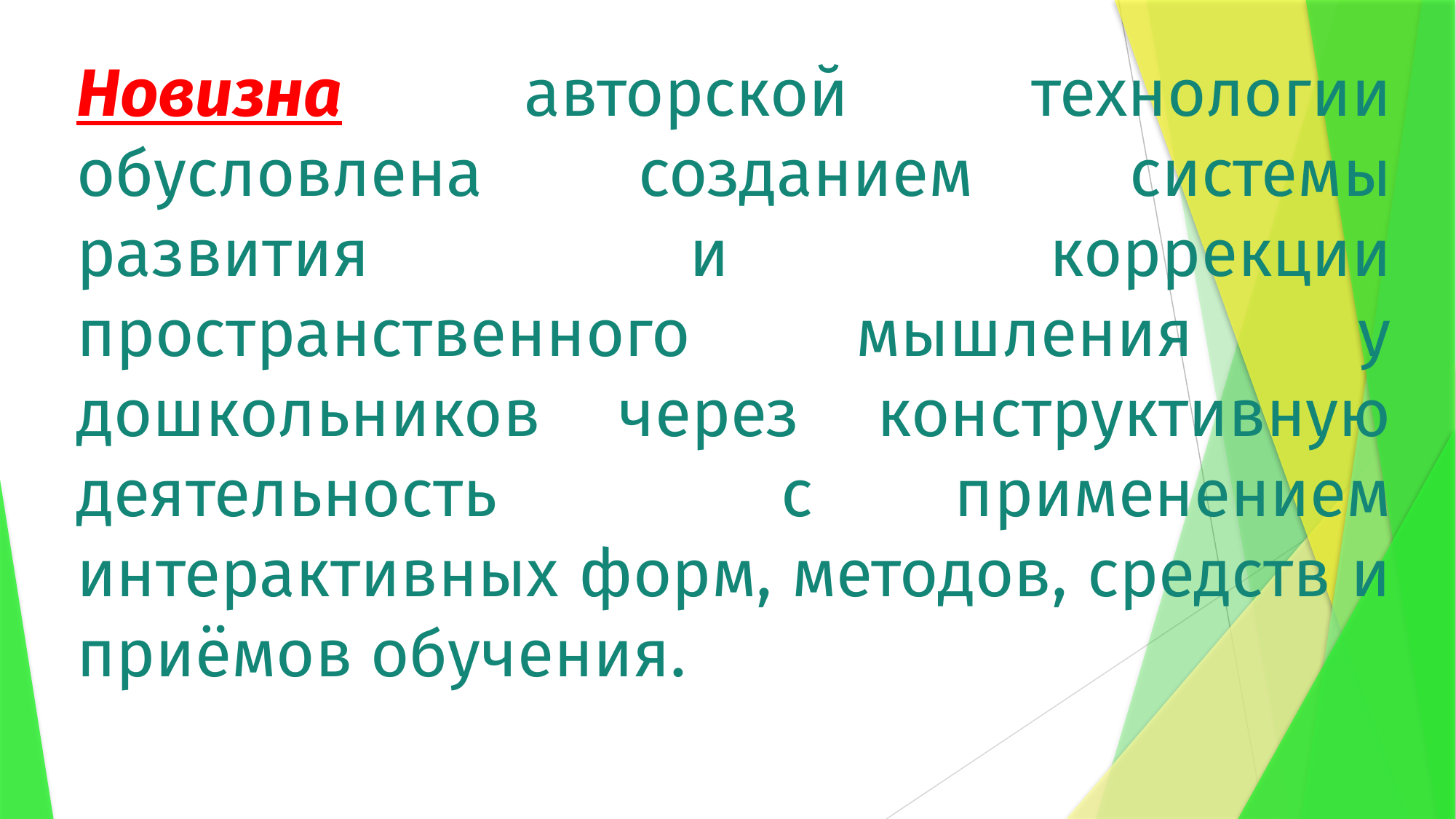

# Новизна авторской технологии обусловлена созданием системы развития и коррекции пространственного мышления у дошкольников через конструктивную деятельность  с применением интерактивных форм, методов, средств и приёмов обучения.